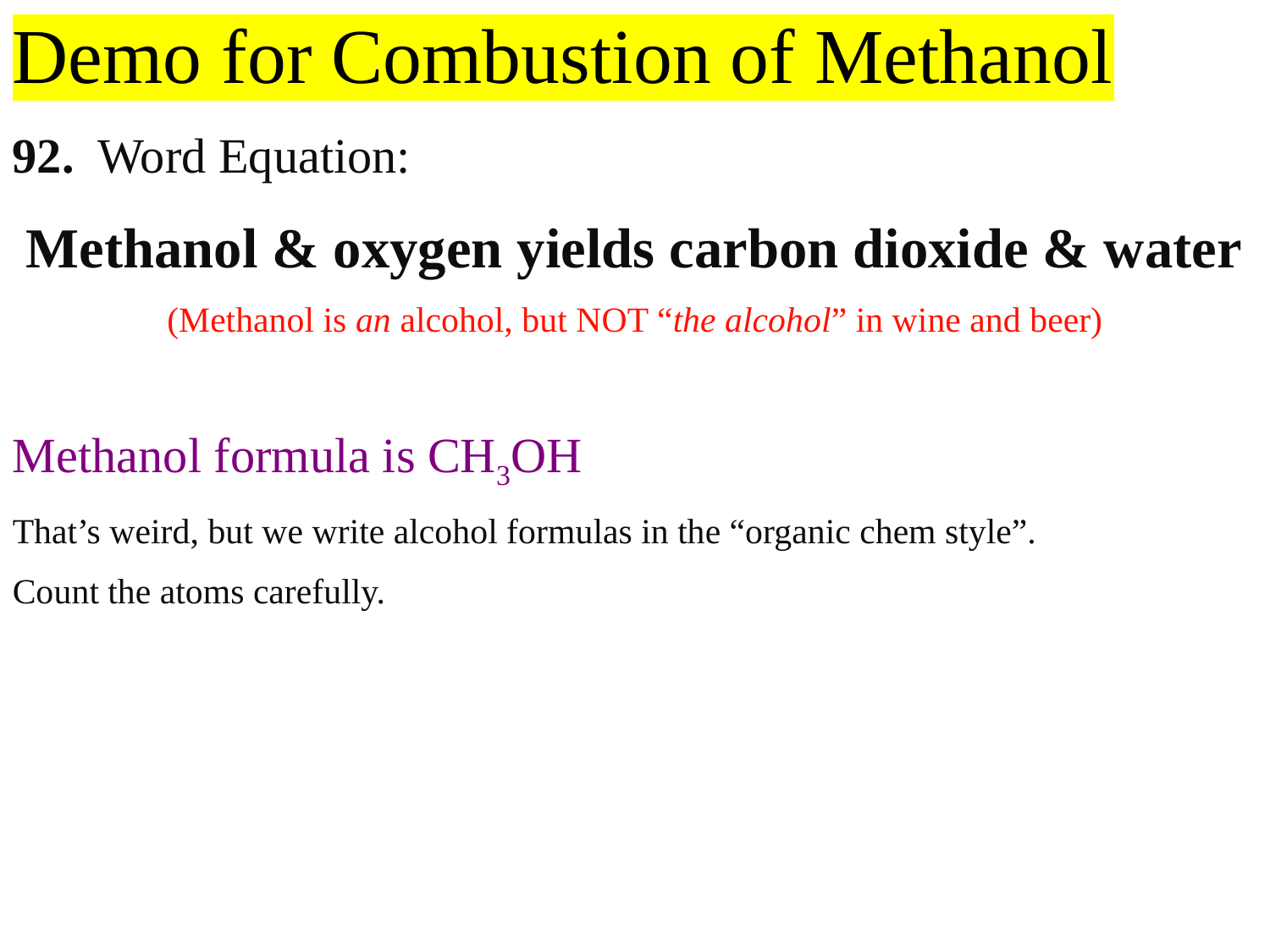

Demo for Combustion of Methanol
92.  Word Equation:
Methanol & oxygen yields carbon dioxide & water
(Methanol is an alcohol, but NOT “the alcohol” in wine and beer)

Methanol formula is CH3OH
That’s weird, but we write alcohol formulas in the “organic chem style”.
Count the atoms carefully.